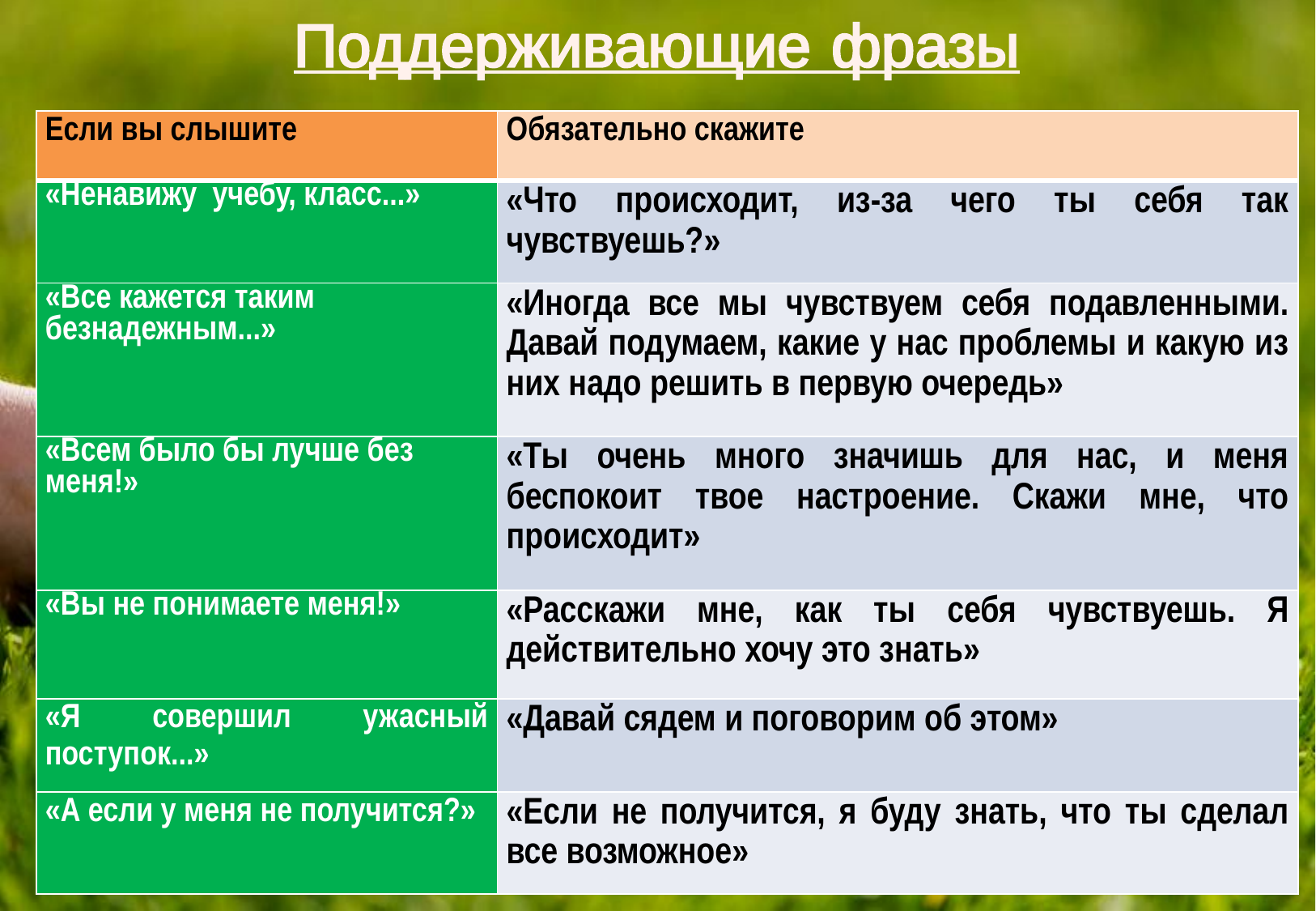

Поддерживающие фразы
| Если вы слышите | Обязательно скажите |
| --- | --- |
| «Ненавижу учебу, класс...» | «Что происходит, из-за чего ты себя так чувствуешь?» |
| «Все кажется таким безнадежным...» | «Иногда все мы чувствуем себя подавленными. Давай подумаем, какие у нас проблемы и какую из них надо решить в первую очередь» |
| «Всем было бы лучше без меня!» | «Ты очень много значишь для нас, и меня беспокоит твое настроение. Скажи мне, что происходит» |
| «Вы не понимаете меня!» | «Расскажи мне, как ты себя чувствуешь. Я действительно хочу это знать» |
| «Я совершил ужасный поступок...» | «Давай сядем и поговорим об этом» |
| «А если у меня не получится?» | «Если не получится, я буду знать, что ты сделал все возможное» |